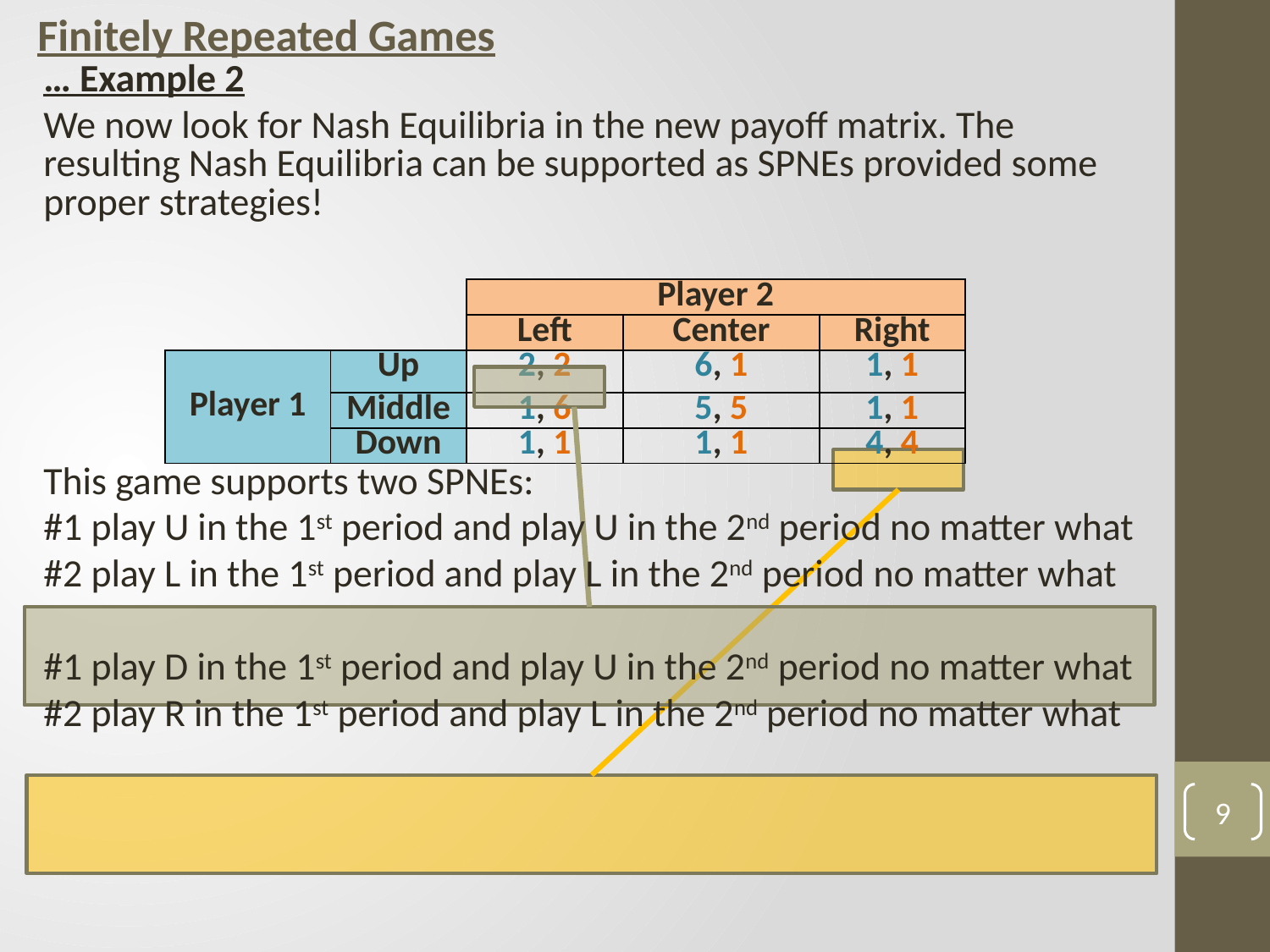

# Finitely Repeated Games
… Example 2
We now look for Nash Equilibria in the new payoff matrix. The resulting Nash Equilibria can be supported as SPNEs provided some proper strategies!

This game supports two SPNEs:
#1 play U in the 1st period and play U in the 2nd period no matter what
#2 play L in the 1st period and play L in the 2nd period no matter what

#1 play D in the 1st period and play U in the 2nd period no matter what
#2 play R in the 1st period and play L in the 2nd period no matter what

|  |  | Player 2 |  |  |
| --- | --- | --- | --- | --- |
|  |  | Left | Center | Right |
| Player 1 | Up | 2, 2 | 6, 1 | 1, 1 |
|  | Middle | 1, 6 | 5, 5 | 1, 1 |
|  | Down | 1, 1 | 1, 1 | 4, 4 |

9